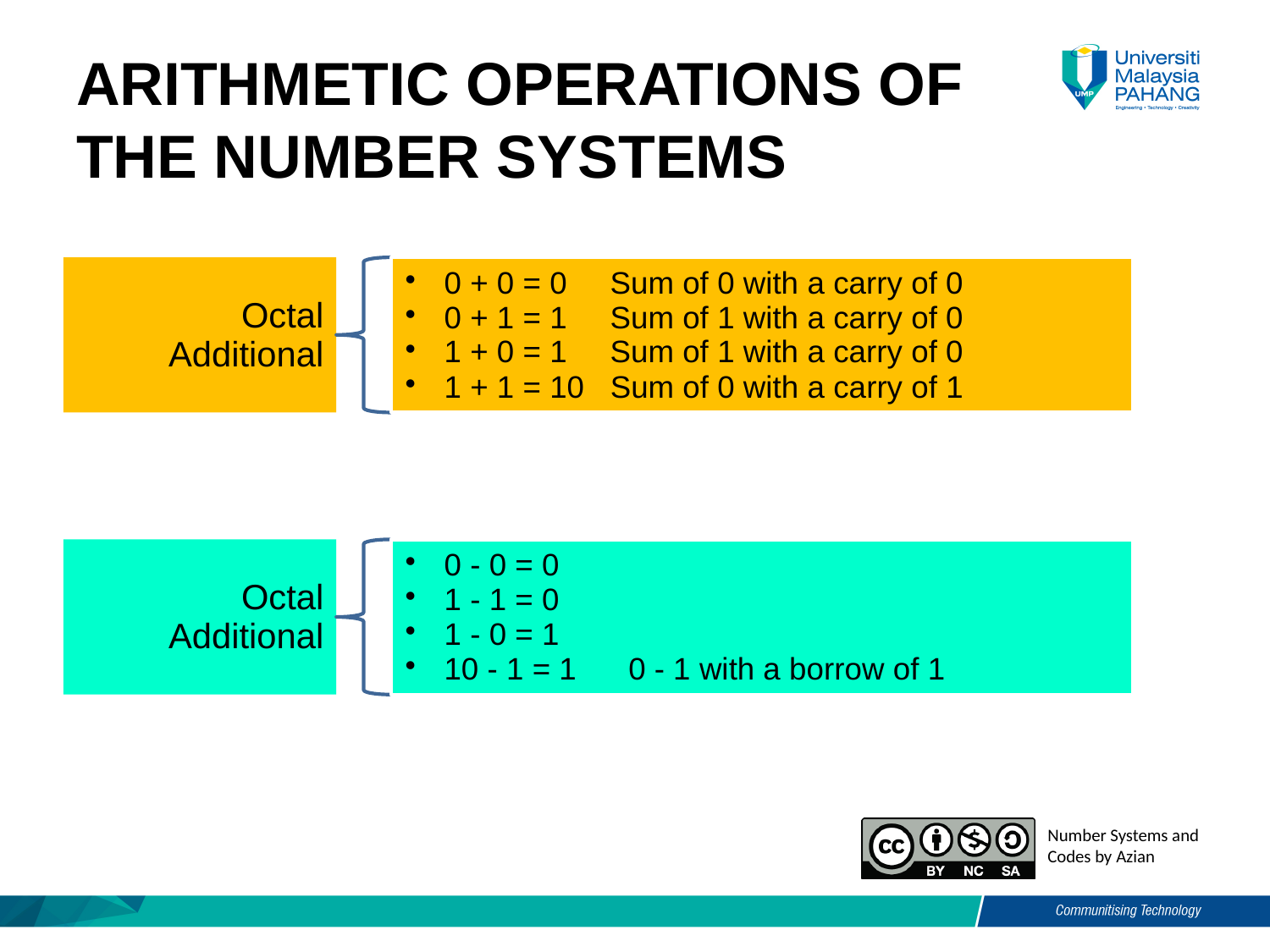

# Arithmetic operations of the number systems
Octal
Additional
Octal
Additional
0 - 0 = 0
1 - 1 = 0
1 - 0 = 1
10 - 1 = 1      0 - 1 with a borrow of 1